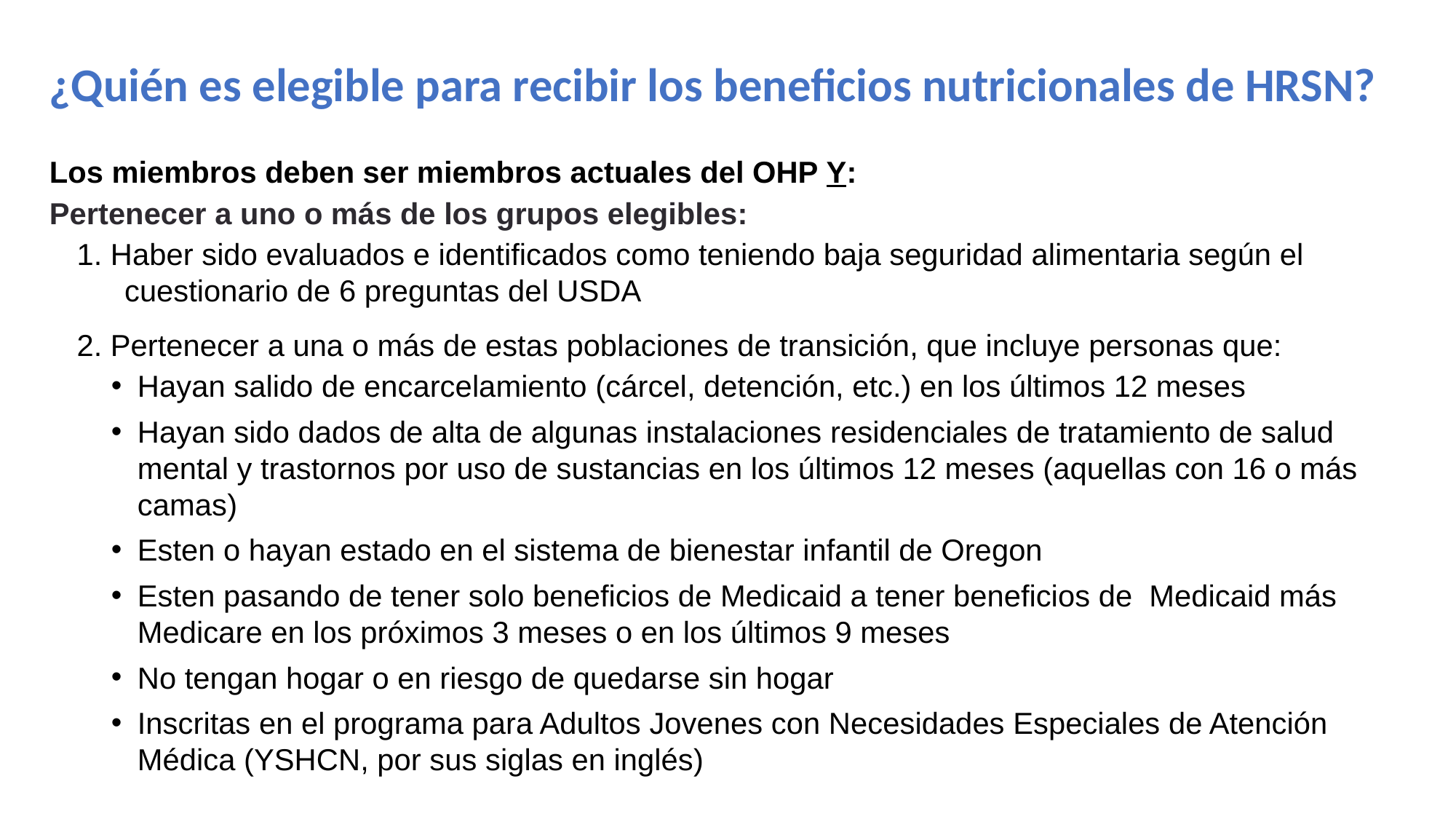

# ¿Quién es elegible para recibir los beneficios nutricionales de HRSN?
Los miembros deben ser miembros actuales del OHP Y:
Pertenecer a uno o más de los grupos elegibles:
1. Haber sido evaluados e identificados como teniendo baja seguridad alimentaria según el cuestionario de 6 preguntas del USDA
2. Pertenecer a una o más de estas poblaciones de transición, que incluye personas que:
Hayan salido de encarcelamiento (cárcel, detención, etc.) en los últimos 12 meses
Hayan sido dados de alta de algunas instalaciones residenciales de tratamiento de salud mental y trastornos por uso de sustancias en los últimos 12 meses (aquellas con 16 o más camas)
Esten o hayan estado en el sistema de bienestar infantil de Oregon
Esten pasando de tener solo beneficios de Medicaid a tener beneficios de  Medicaid más Medicare en los próximos 3 meses o en los últimos 9 meses
No tengan hogar o en riesgo de quedarse sin hogar
Inscritas en el programa para Adultos Jovenes con Necesidades Especiales de Atención Médica (YSHCN, por sus siglas en inglés)